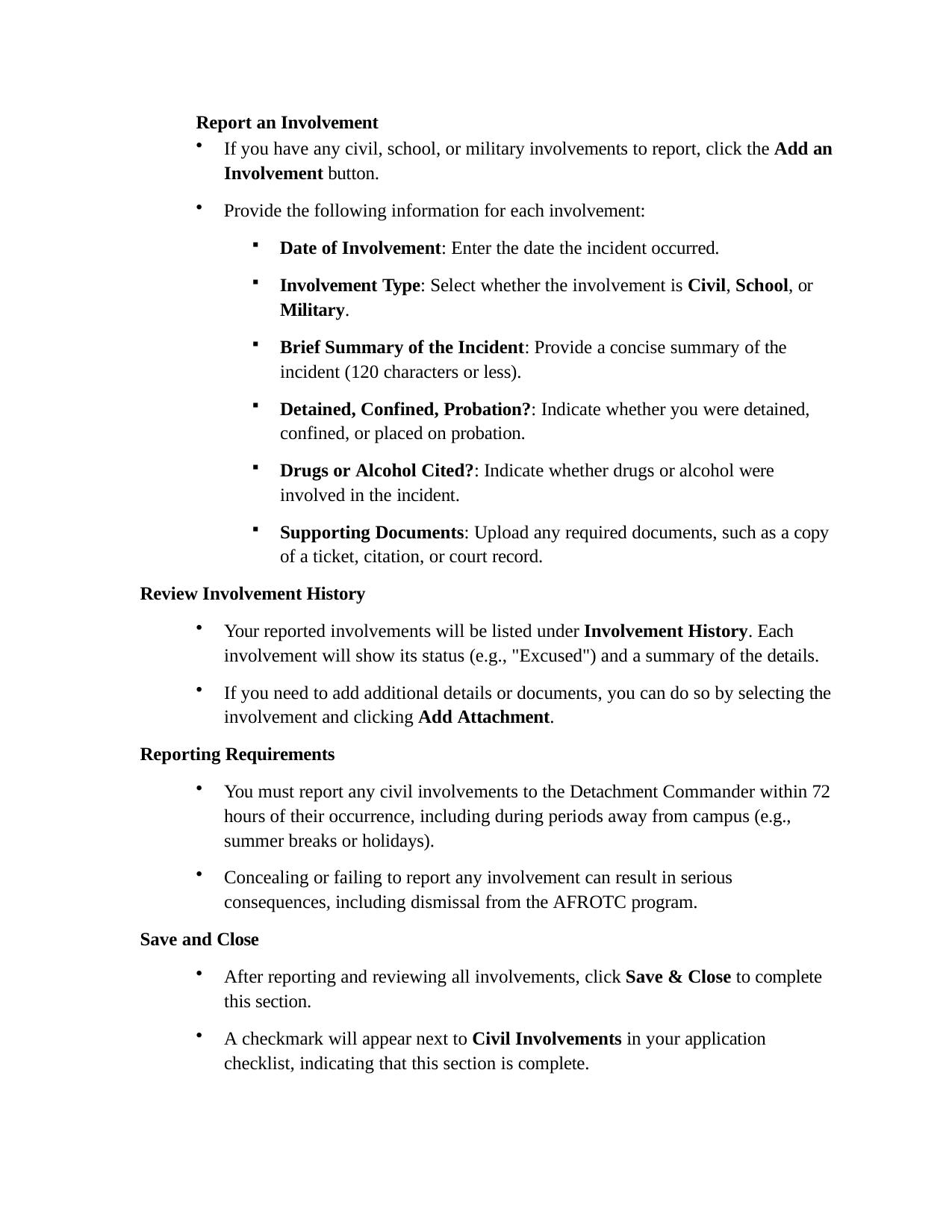

Report an Involvement
If you have any civil, school, or military involvements to report, click the Add an Involvement button.
Provide the following information for each involvement:
Date of Involvement: Enter the date the incident occurred.
Involvement Type: Select whether the involvement is Civil, School, or
Military.
Brief Summary of the Incident: Provide a concise summary of the incident (120 characters or less).
Detained, Confined, Probation?: Indicate whether you were detained, confined, or placed on probation.
Drugs or Alcohol Cited?: Indicate whether drugs or alcohol were involved in the incident.
Supporting Documents: Upload any required documents, such as a copy of a ticket, citation, or court record.
Review Involvement History
Your reported involvements will be listed under Involvement History. Each involvement will show its status (e.g., "Excused") and a summary of the details.
If you need to add additional details or documents, you can do so by selecting the involvement and clicking Add Attachment.
Reporting Requirements
You must report any civil involvements to the Detachment Commander within 72 hours of their occurrence, including during periods away from campus (e.g., summer breaks or holidays).
Concealing or failing to report any involvement can result in serious consequences, including dismissal from the AFROTC program.
Save and Close
After reporting and reviewing all involvements, click Save & Close to complete this section.
A checkmark will appear next to Civil Involvements in your application checklist, indicating that this section is complete.